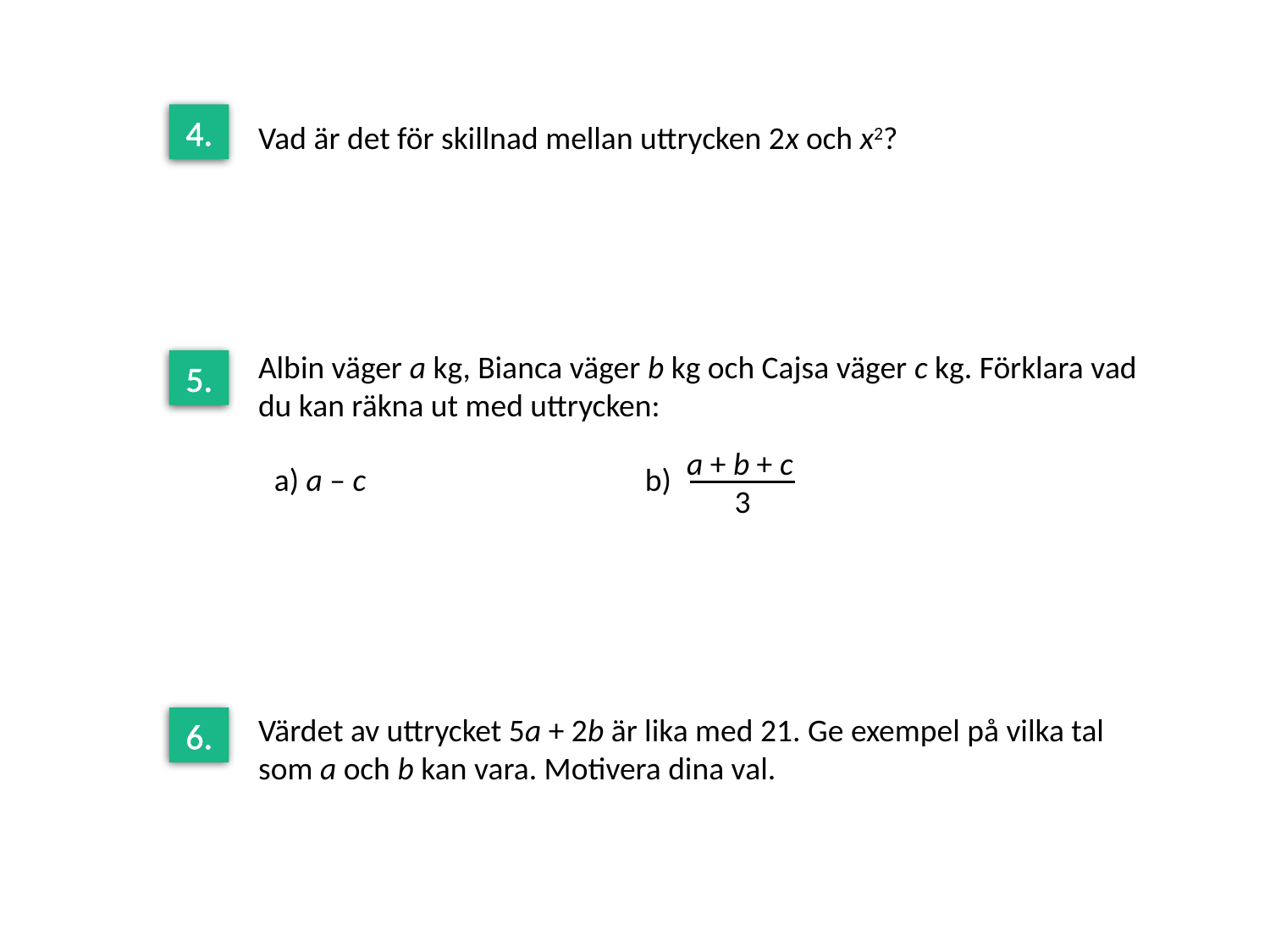

4.
Vad är det för skillnad mellan uttrycken 2x och x2?
Albin väger a kg, Bianca väger b kg och Cajsa väger c kg. Förklara vad du kan räkna ut med uttrycken:
5.
a + b + c
3
b)
a) a – c
Värdet av uttrycket 5a + 2b är lika med 21. Ge exempel på vilka tal som a och b kan vara. Motivera dina val.
6.